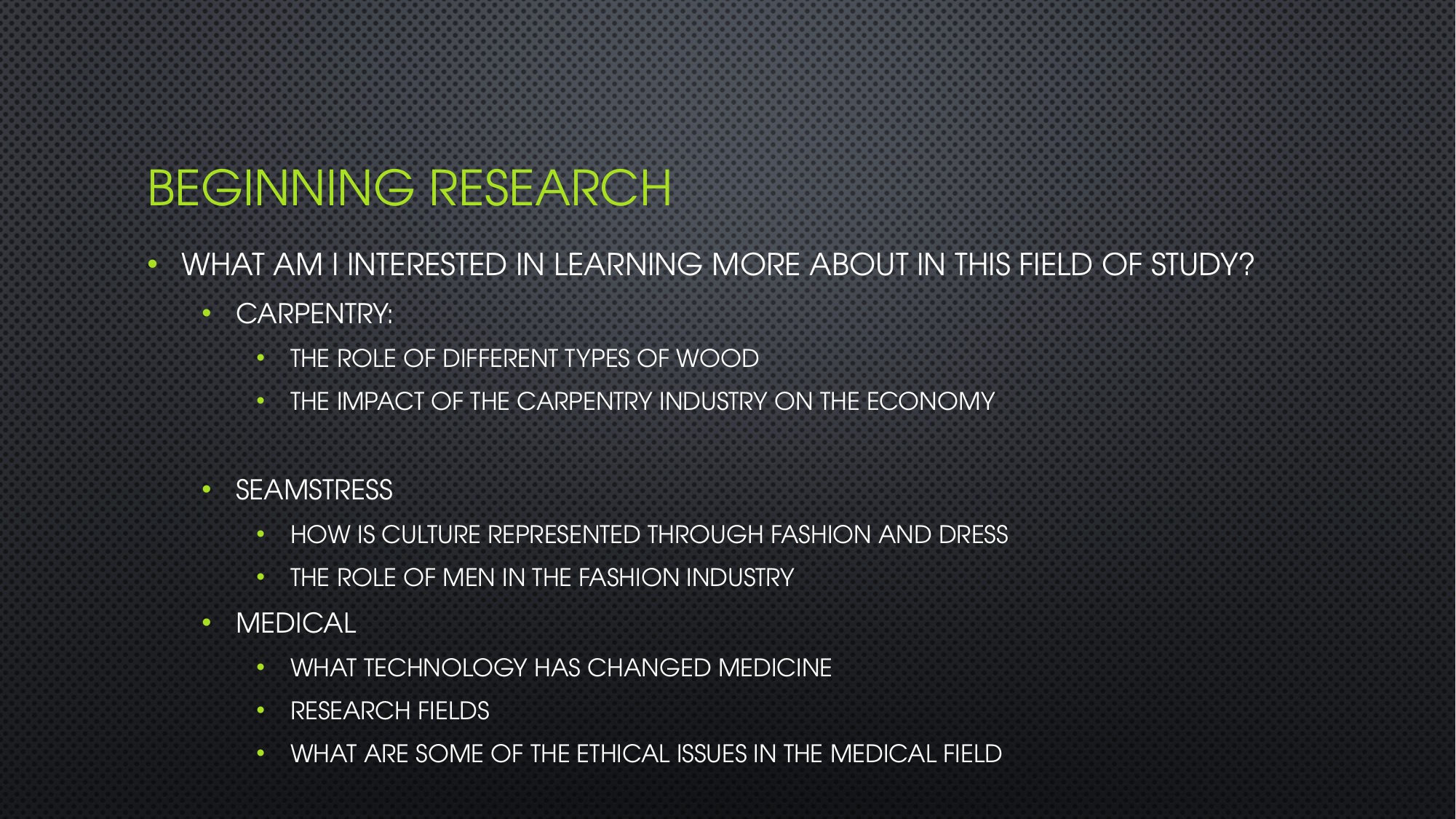

# Beginning Research
What am I interested in learning more about in this field of study?
Carpentry:
the role of different types of wood
The impact of the carpentry industry on the economy

Seamstress
How is culture represented through fashion and dress
The role of men in the fashion industry
Medical
What technology has changed medicine
Research fields
What are some of the ethical issues in the medical field